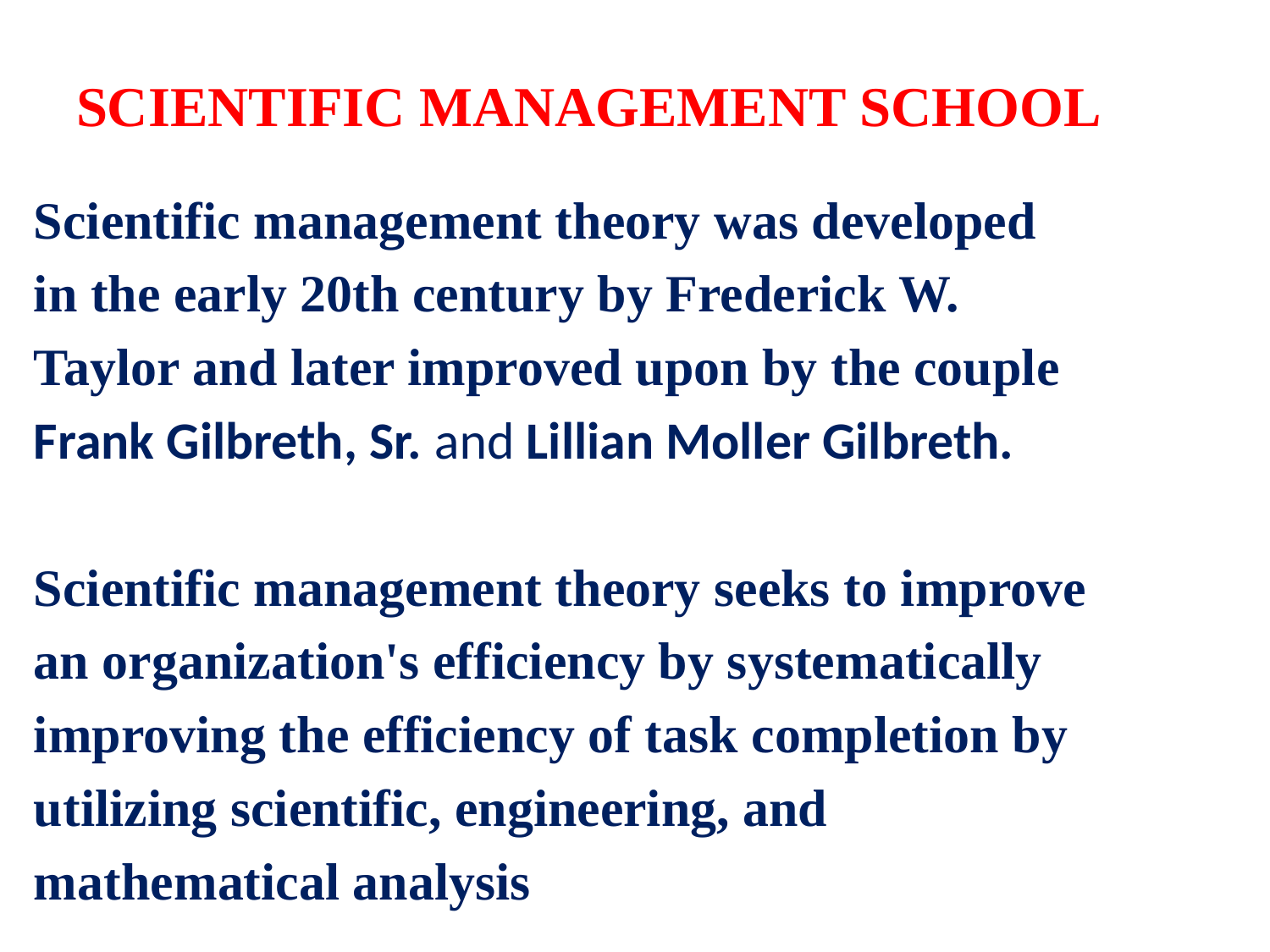

# SCIENTIFIC MANAGEMENT SCHOOL
Scientific management theory was developed
in the early 20th century by Frederick W.
Taylor and later improved upon by the couple
Frank Gilbreth, Sr. and Lillian Moller Gilbreth.

Scientific management theory seeks to improve
an organization's efficiency by systematically
improving the efficiency of task completion by
utilizing scientific, engineering, and
mathematical analysis